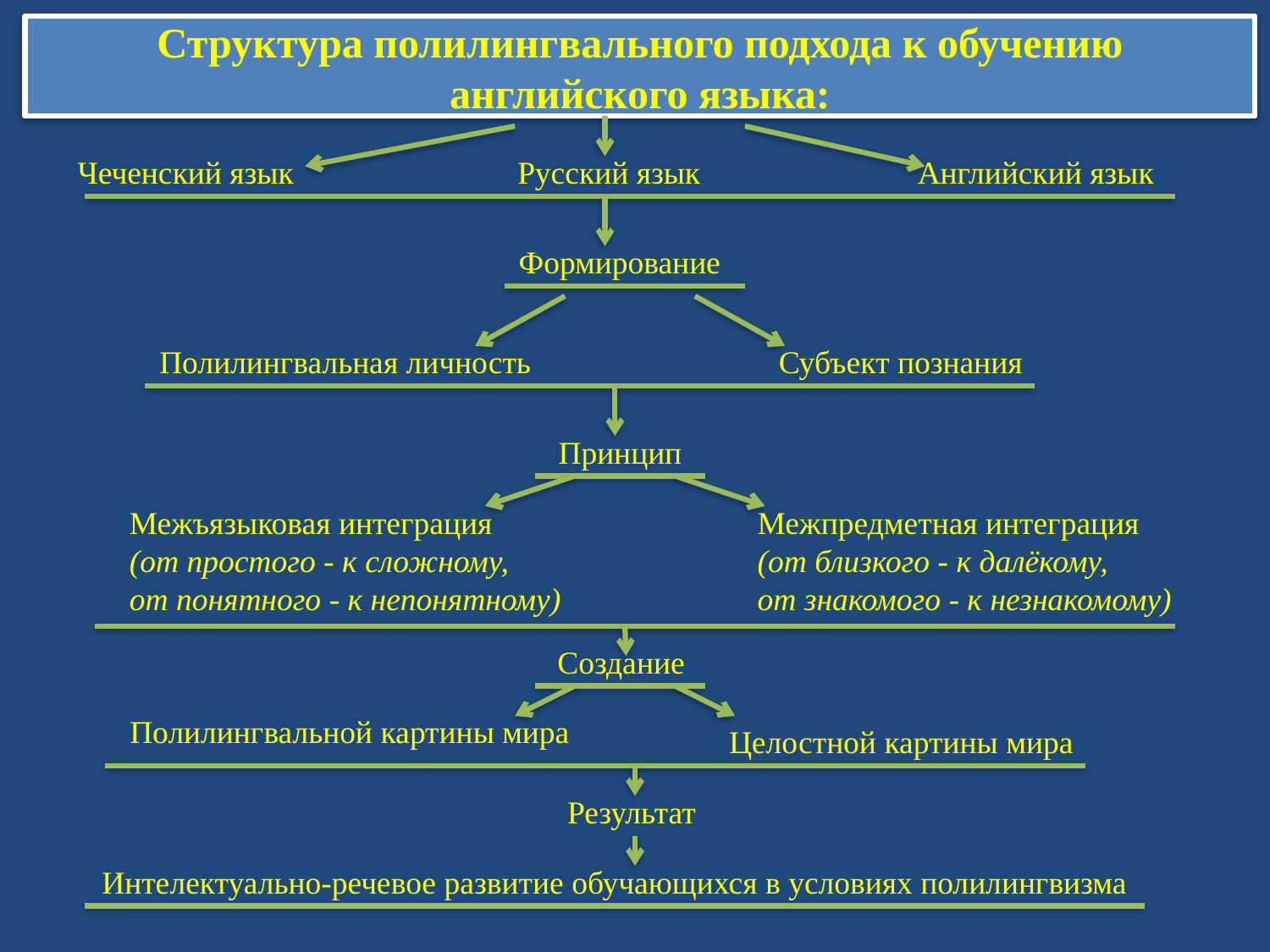

# Структура полилингвального подхода к обучению английского языка:
Чеченский язык
Русский язык
Английский язык
Формирование
Полилингвальная личность
Субъект познания
Принцип
Межъязыковая интеграция
(от простого - к сложному,
от понятного - к непонятному)
Межпредметная интеграция
(от близкого - к далёкому,
от знакомого - к незнакомому)
Создание
Полилингвальной картины мира
Целостной картины мира
Результат
Интелектуально-речевое развитие обучающихся в условиях полилингвизма